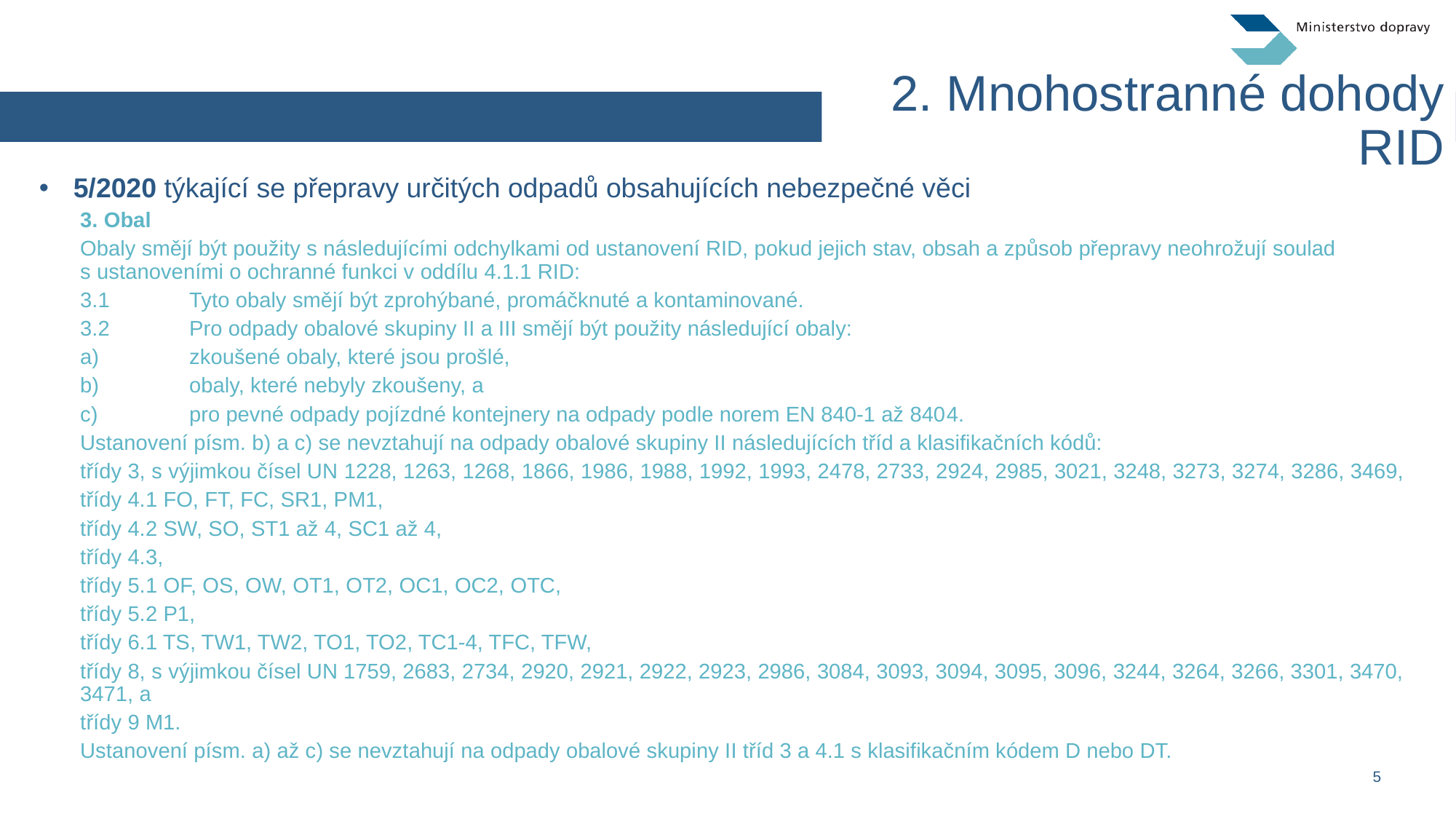

# 2. Mnohostranné dohody RID
5/2020 týkající se přepravy určitých odpadů obsahujících nebezpečné věci
3. Obal
Obaly smějí být použity s následujícími odchylkami od ustanovení RID, pokud jejich stav, obsah a způsob přepravy neohrožují soulad s ustanoveními o ochranné funkci v oddílu 4.1.1 RID:
3.1	Tyto obaly smějí být zprohýbané, promáčknuté a kontaminované.
3.2	Pro odpady obalové skupiny II a III smějí být použity následující obaly:
a)	zkoušené obaly, které jsou prošlé,
b)	obaly, které nebyly zkoušeny, a
c)	pro pevné odpady pojízdné kontejnery na odpady podle norem EN 840-1 až 840­4.
Ustanovení písm. b) a c) se nevztahují na odpady obalové skupiny II následujících tříd a klasifikačních kódů:
třídy 3, s výjimkou čísel UN 1228, 1263, 1268, 1866, 1986, 1988, 1992, 1993, 2478, 2733, 2924, 2985, 3021, 3248, 3273, 3274, 3286, 3469,
třídy 4.1 FO, FT, FC, SR1, PM1,
třídy 4.2 SW, SO, ST1 až 4, SC1 až 4,
třídy 4.3,
třídy 5.1 OF, OS, OW, OT1, OT2, OC1, OC2, OTC,
třídy 5.2 P1,
třídy 6.1 TS, TW1, TW2, TO1, TO2, TC1-4, TFC, TFW,
třídy 8, s výjimkou čísel UN 1759, 2683, 2734, 2920, 2921, 2922, 2923, 2986, 3084, 3093, 3094, 3095, 3096, 3244, 3264, 3266, 3301, 3470, 3471, a
třídy 9 M1.
Ustanovení písm. a) až c) se nevztahují na odpady obalové skupiny II tříd 3 a 4.1 s klasifikačním kódem D nebo DT.
5